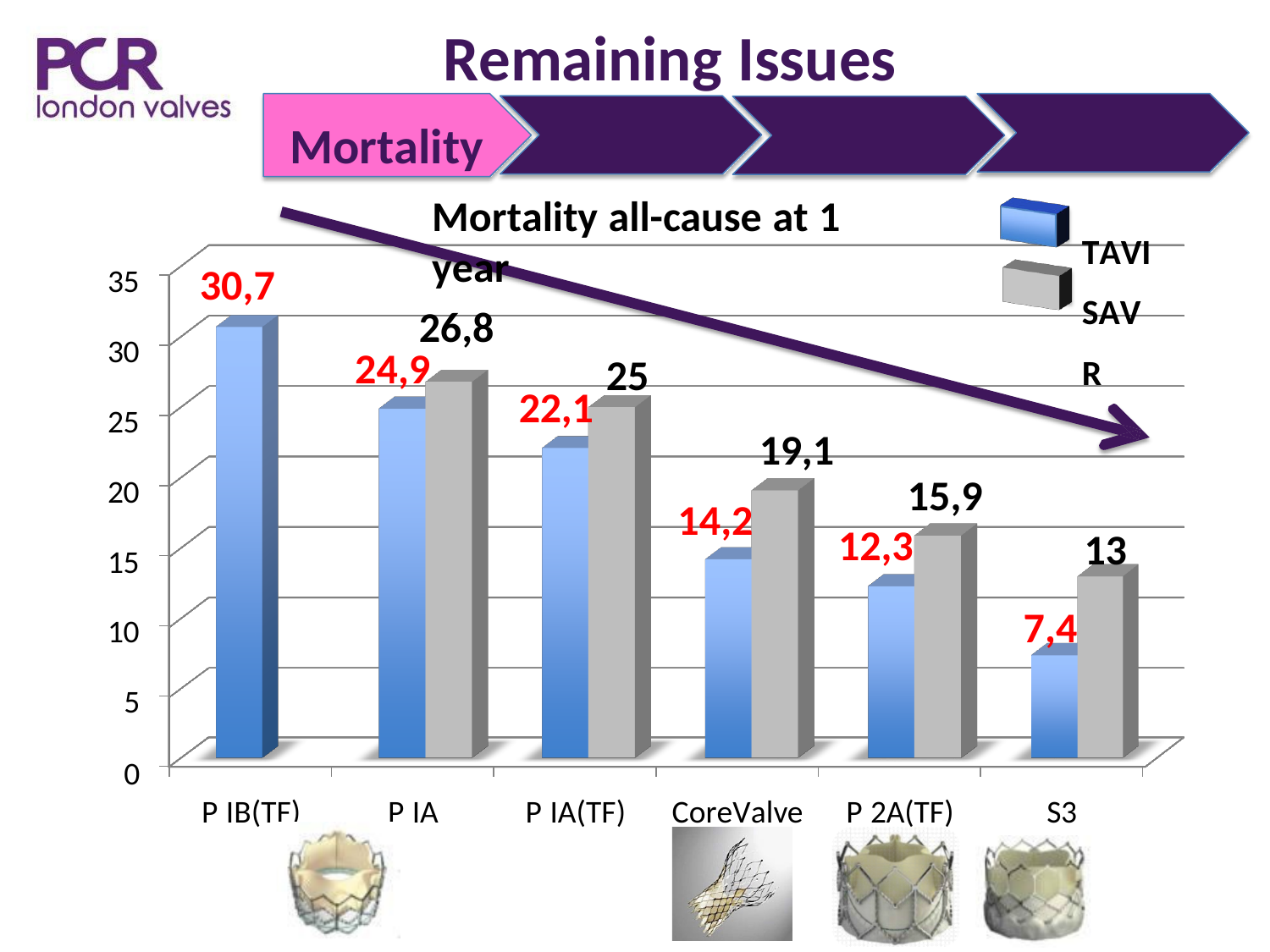

# Remaining Issues

Mortality
Mortality all-cause at 1 year

TAVI SAVR

30,7
35

26,8
24,9
30

25
22,1
25

19,1
15,9
12,3
20

14,2
13
15

7,4
10

5

0

P IB(TF)
P IA
P IA(TF)
CoreValve
P 2A(TF)
S3